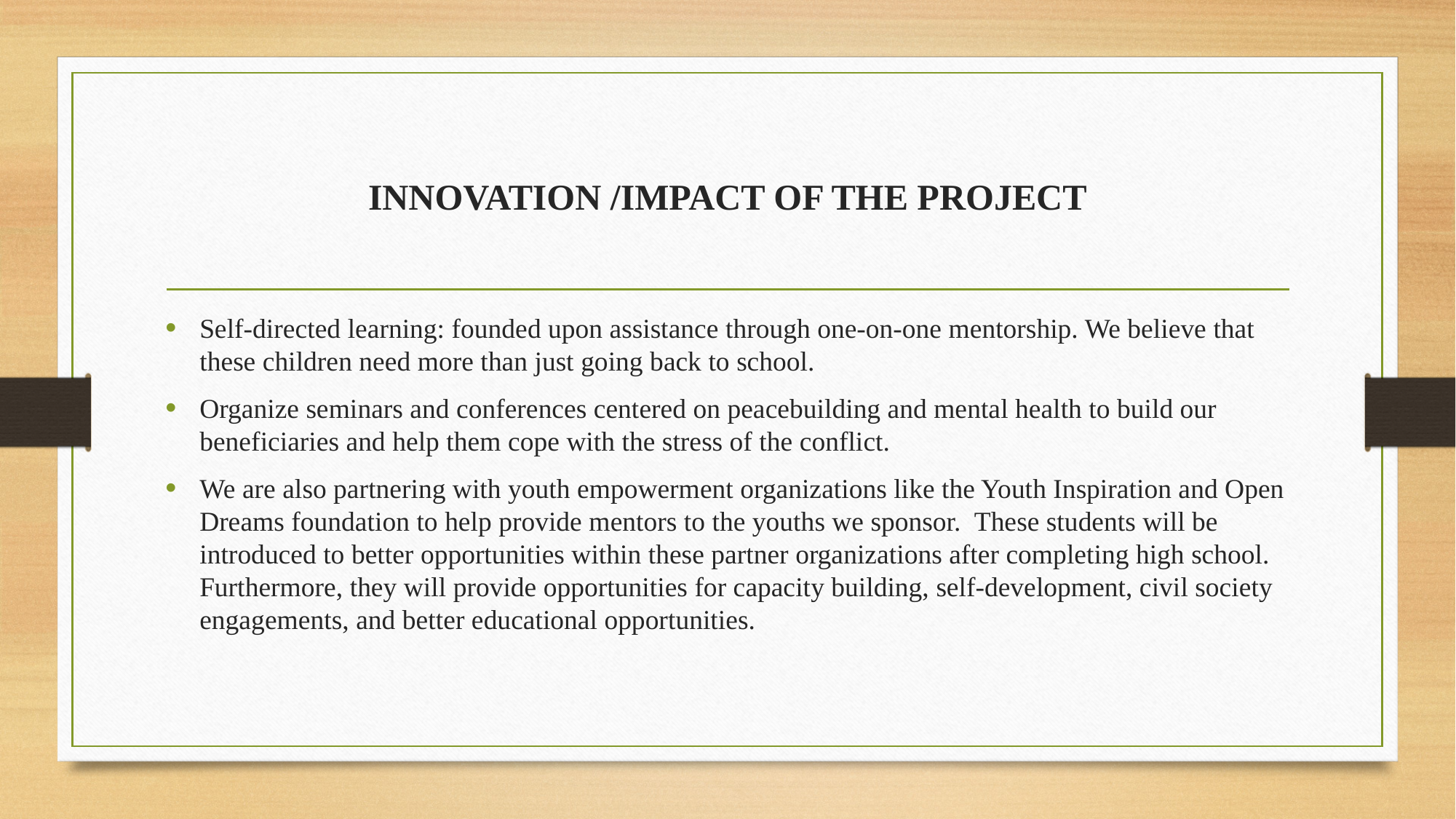

# INNOVATION /IMPACT OF THE PROJECT
Self-directed learning: founded upon assistance through one-on-one mentorship. We believe that these children need more than just going back to school.
Organize seminars and conferences centered on peacebuilding and mental health to build our beneficiaries and help them cope with the stress of the conflict.
We are also partnering with youth empowerment organizations like the Youth Inspiration and Open Dreams foundation to help provide mentors to the youths we sponsor.  These students will be introduced to better opportunities within these partner organizations after completing high school. Furthermore, they will provide opportunities for capacity building, self-development, civil society engagements, and better educational opportunities.